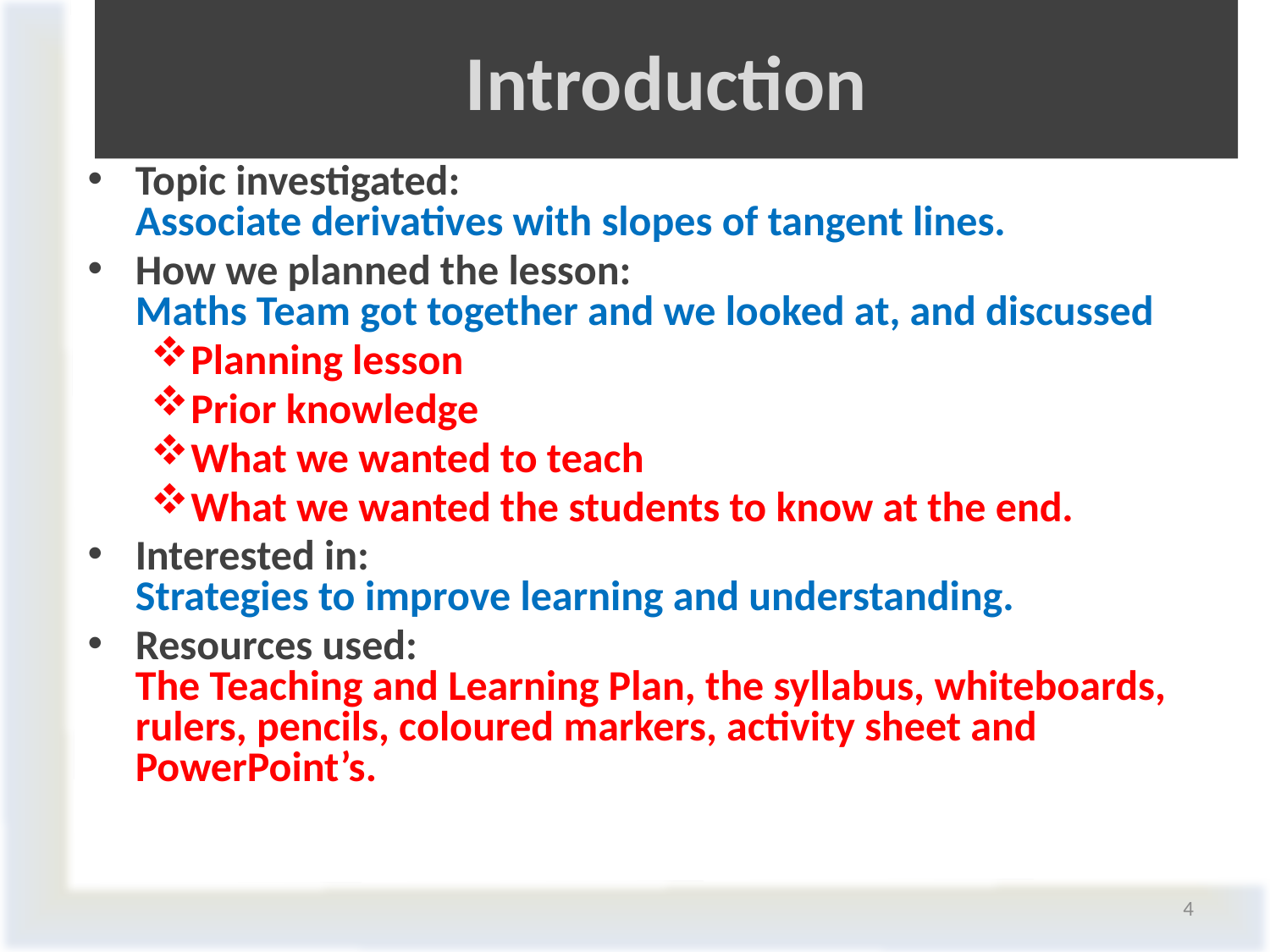

# Introduction
Topic investigated:
Associate derivatives with slopes of tangent lines.
How we planned the lesson:
Maths Team got together and we looked at, and discussed
Planning lesson
Prior knowledge
What we wanted to teach
What we wanted the students to know at the end.
Interested in:
Strategies to improve learning and understanding.
Resources used:
The Teaching and Learning Plan, the syllabus, whiteboards, rulers, pencils, coloured markers, activity sheet and PowerPoint’s.

4